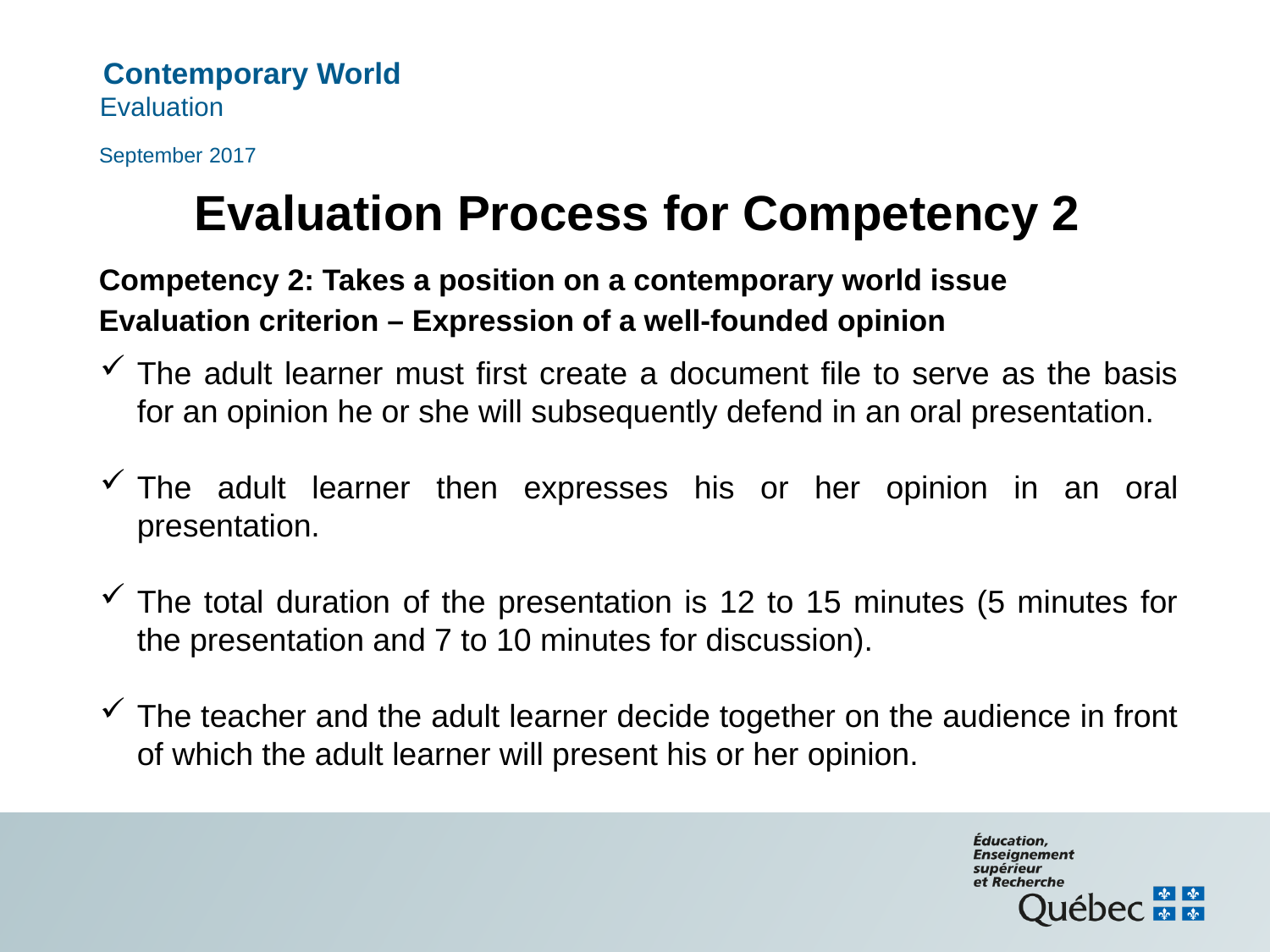

September 2017
# Evaluation Process for Competency 2
Competency 2: Takes a position on a contemporary world issue
Evaluation criterion – Expression of a well-founded opinion
The adult learner must first create a document file to serve as the basis for an opinion he or she will subsequently defend in an oral presentation.

The adult learner then expresses his or her opinion in an oral presentation.

The total duration of the presentation is 12 to 15 minutes (5 minutes for the presentation and 7 to 10 minutes for discussion).

The teacher and the adult learner decide together on the audience in front of which the adult learner will present his or her opinion.